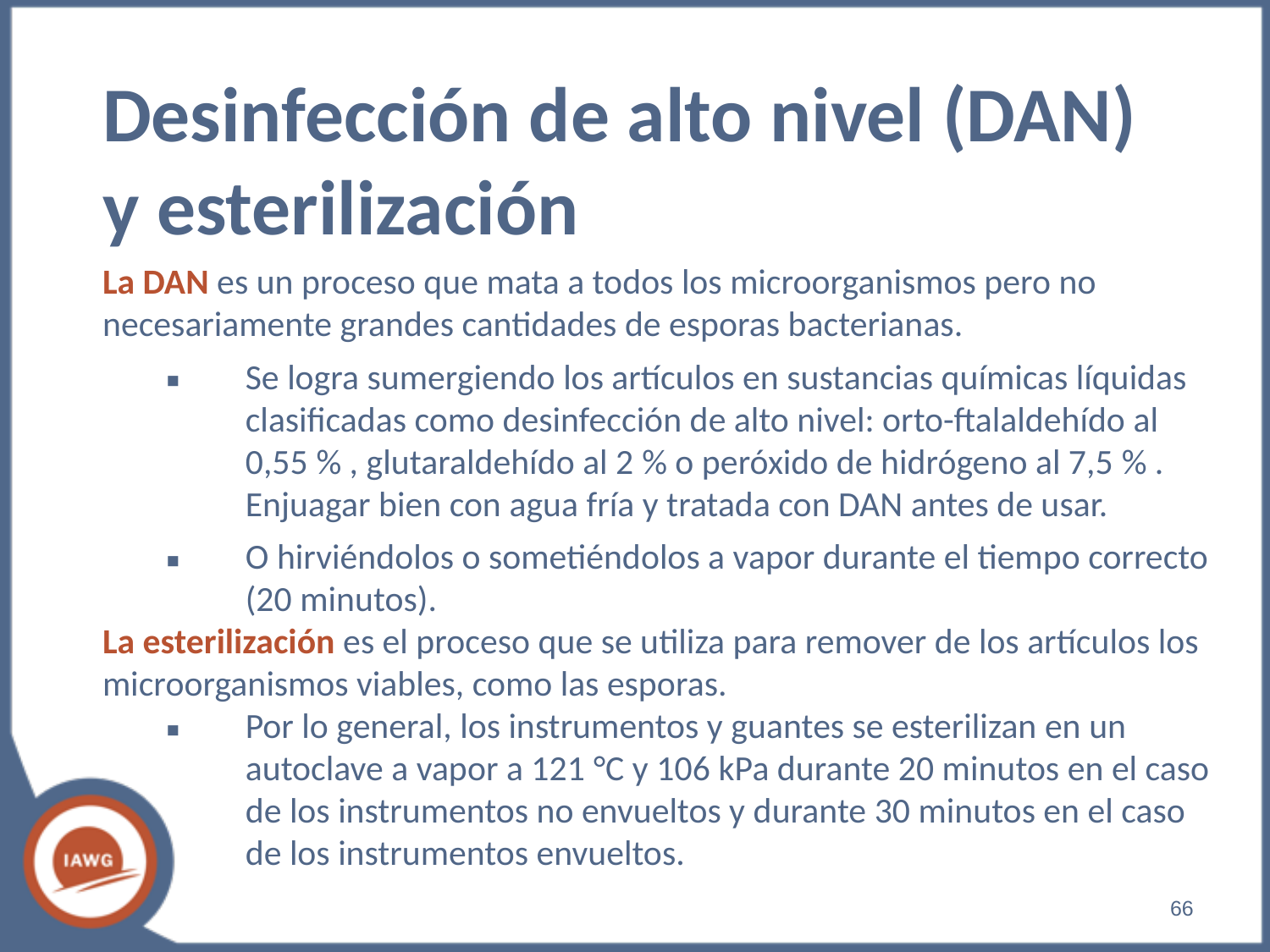

# Desinfección de alto nivel (DAN) y esterilización
La DAN es un proceso que mata a todos los microorganismos pero no necesariamente grandes cantidades de esporas bacterianas.
Se logra sumergiendo los artículos en sustancias químicas líquidas clasificadas como desinfección de alto nivel: orto-ftalaldehído al 0,55 % , glutaraldehído al 2 % o peróxido de hidrógeno al 7,5 % . Enjuagar bien con agua fría y tratada con DAN antes de usar.
O hirviéndolos o sometiéndolos a vapor durante el tiempo correcto (20 minutos).
La esterilización es el proceso que se utiliza para remover de los artículos los microorganismos viables, como las esporas.
Por lo general, los instrumentos y guantes se esterilizan en un autoclave a vapor a 121 °C y 106 kPa durante 20 minutos en el caso de los instrumentos no envueltos y durante 30 minutos en el caso de los instrumentos envueltos.

66